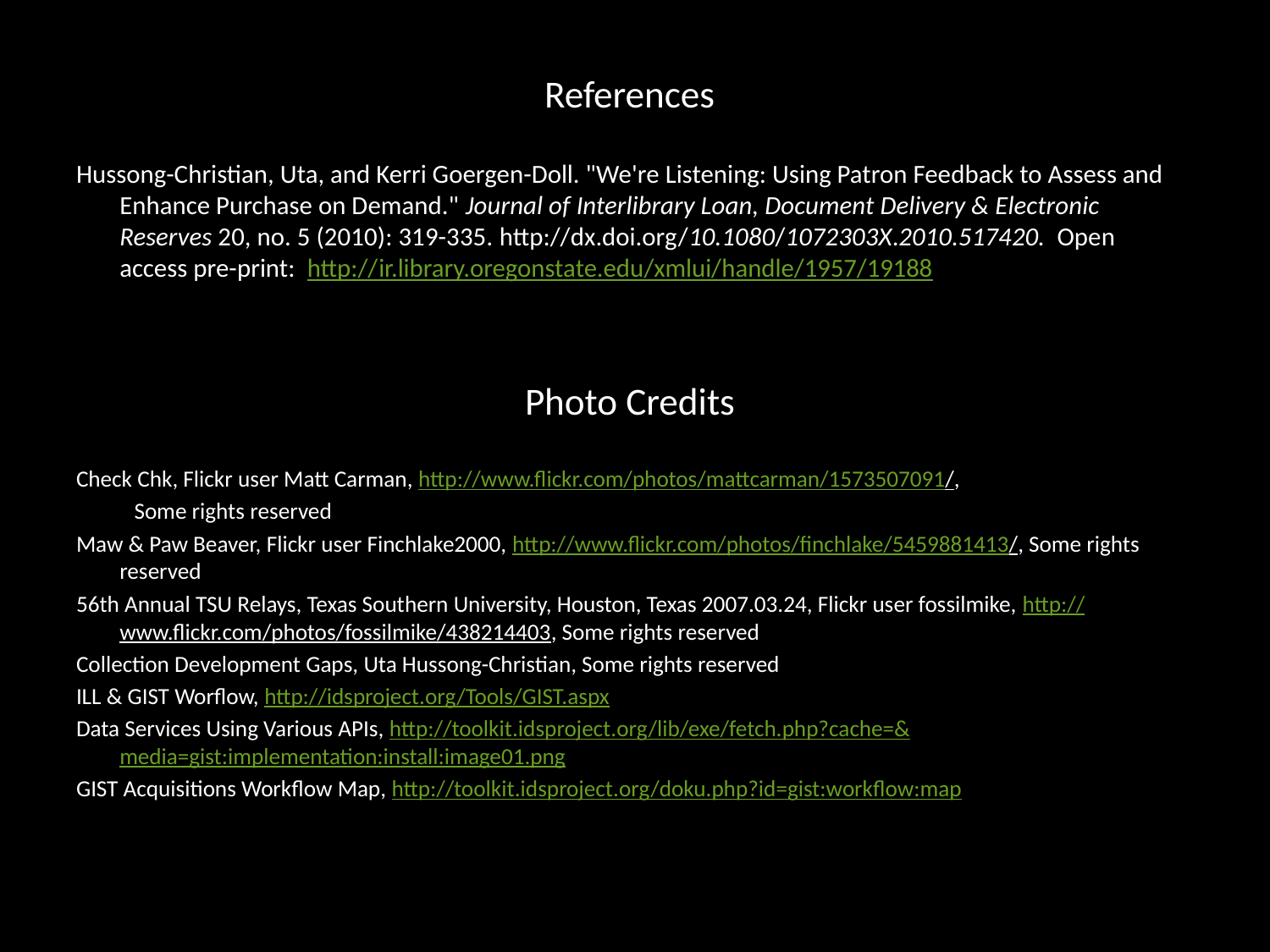

References

Hussong-Christian, Uta, and Kerri Goergen-Doll. "We're Listening: Using Patron Feedback to Assess and Enhance Purchase on Demand." Journal of Interlibrary Loan, Document Delivery & Electronic Reserves 20, no. 5 (2010): 319-335. http://dx.doi.org/10.1080/1072303X.2010.517420.  Open access pre-print:  http://ir.library.oregonstate.edu/xmlui/handle/1957/19188

Photo Credits

Check Chk, Flickr user Matt Carman, http://www.flickr.com/photos/mattcarman/1573507091/,
Some rights reserved
Maw & Paw Beaver, Flickr user Finchlake2000, http://www.flickr.com/photos/finchlake/5459881413/, Some rights reserved
56th Annual TSU Relays, Texas Southern University, Houston, Texas 2007.03.24, Flickr user fossilmike, http://www.flickr.com/photos/fossilmike/438214403, Some rights reserved
Collection Development Gaps, Uta Hussong-Christian, Some rights reserved
ILL & GIST Worflow, http://idsproject.org/Tools/GIST.aspx
Data Services Using Various APIs, http://toolkit.idsproject.org/lib/exe/fetch.php?cache=&media=gist:implementation:install:image01.png
GIST Acquisitions Workflow Map, http://toolkit.idsproject.org/doku.php?id=gist:workflow:map